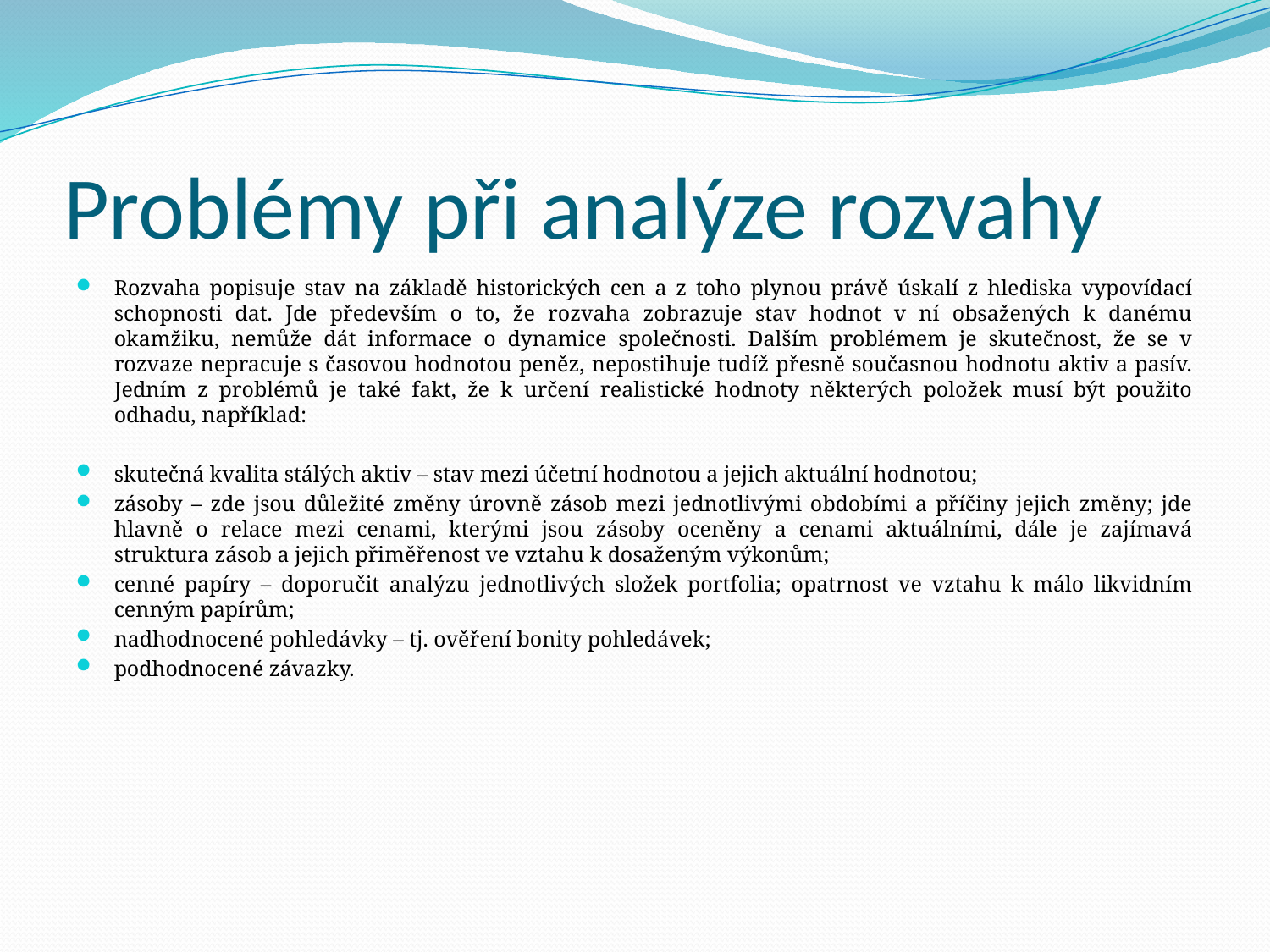

# Problémy při analýze rozvahy
Rozvaha popisuje stav na základě historických cen a z toho plynou právě úskalí z hlediska vypovídací schopnosti dat. Jde především o to, že rozvaha zobrazuje stav hodnot v ní obsažených k danému okamžiku, nemůže dát informace o dynamice společnosti. Dalším problémem je skutečnost, že se v rozvaze nepracuje s časovou hodnotou peněz, nepostihuje tudíž přesně současnou hodnotu aktiv a pasív. Jedním z problémů je také fakt, že k určení realistické hodnoty některých položek musí být použito odhadu, například:

skutečná kvalita stálých aktiv – stav mezi účetní hodnotou a jejich aktuální hodnotou;
zásoby – zde jsou důležité změny úrovně zásob mezi jednotlivými obdobími a příčiny jejich změny; jde hlavně o relace mezi cenami, kterými jsou zásoby oceněny a cenami aktuálními, dále je zajímavá struktura zásob a jejich přiměřenost ve vztahu k dosaženým výkonům;
cenné papíry – doporučit analýzu jednotlivých složek portfolia; opatrnost ve vztahu k málo likvidním cenným papírům;
nadhodnocené pohledávky – tj. ověření bonity pohledávek;
podhodnocené závazky.